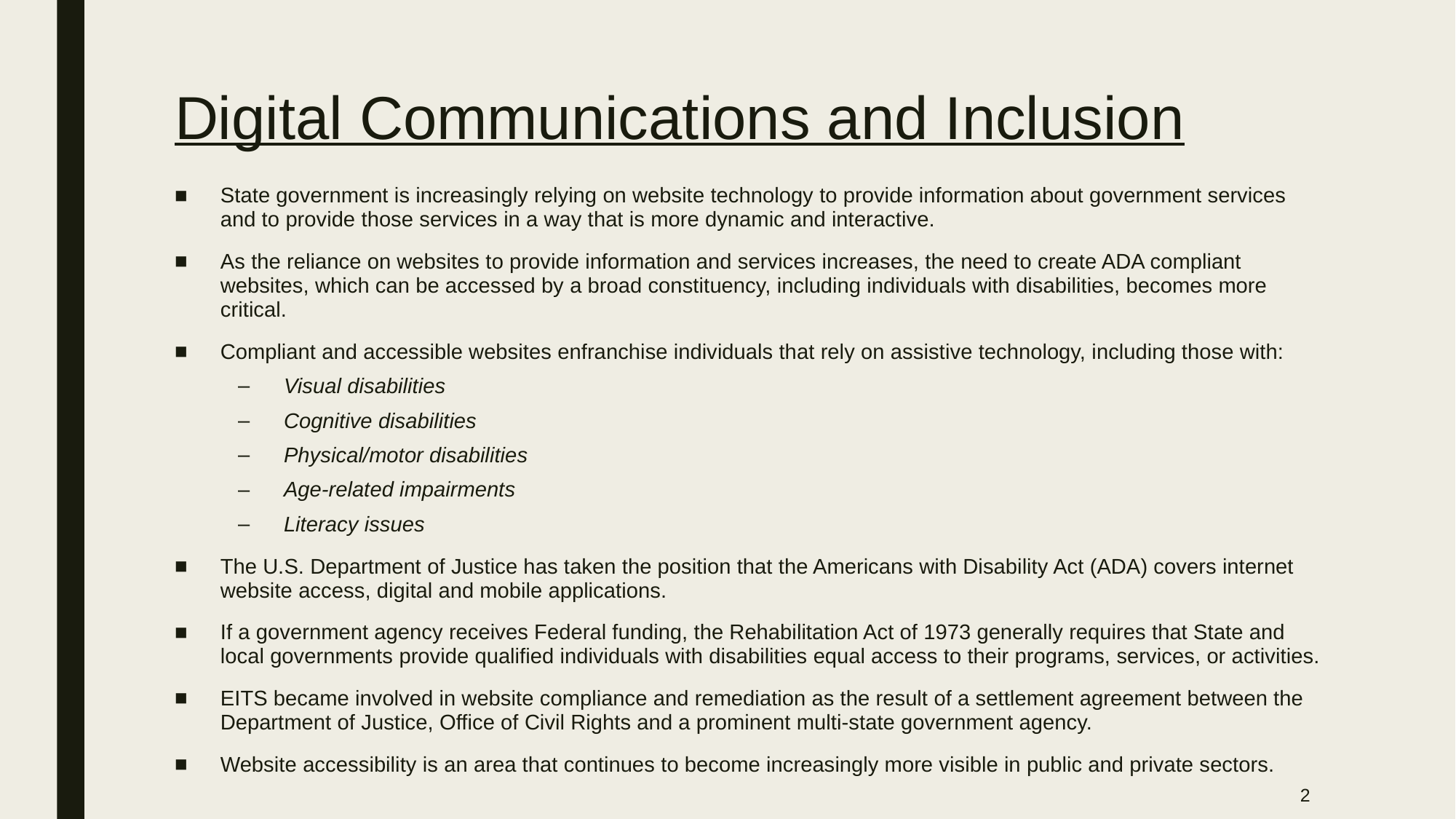

# Digital Communications and Inclusion
State government is increasingly relying on website technology to provide information about government services and to provide those services in a way that is more dynamic and interactive.
As the reliance on websites to provide information and services increases, the need to create ADA compliant websites, which can be accessed by a broad constituency, including individuals with disabilities, becomes more critical.
Compliant and accessible websites enfranchise individuals that rely on assistive technology, including those with:
Visual disabilities
Cognitive disabilities
Physical/motor disabilities
Age-related impairments
Literacy issues
The U.S. Department of Justice has taken the position that the Americans with Disability Act (ADA) covers internet website access, digital and mobile applications.
If a government agency receives Federal funding, the Rehabilitation Act of 1973 generally requires that State and local governments provide qualified individuals with disabilities equal access to their programs, services, or activities.
EITS became involved in website compliance and remediation as the result of a settlement agreement between the Department of Justice, Office of Civil Rights and a prominent multi-state government agency.
Website accessibility is an area that continues to become increasingly more visible in public and private sectors.
2